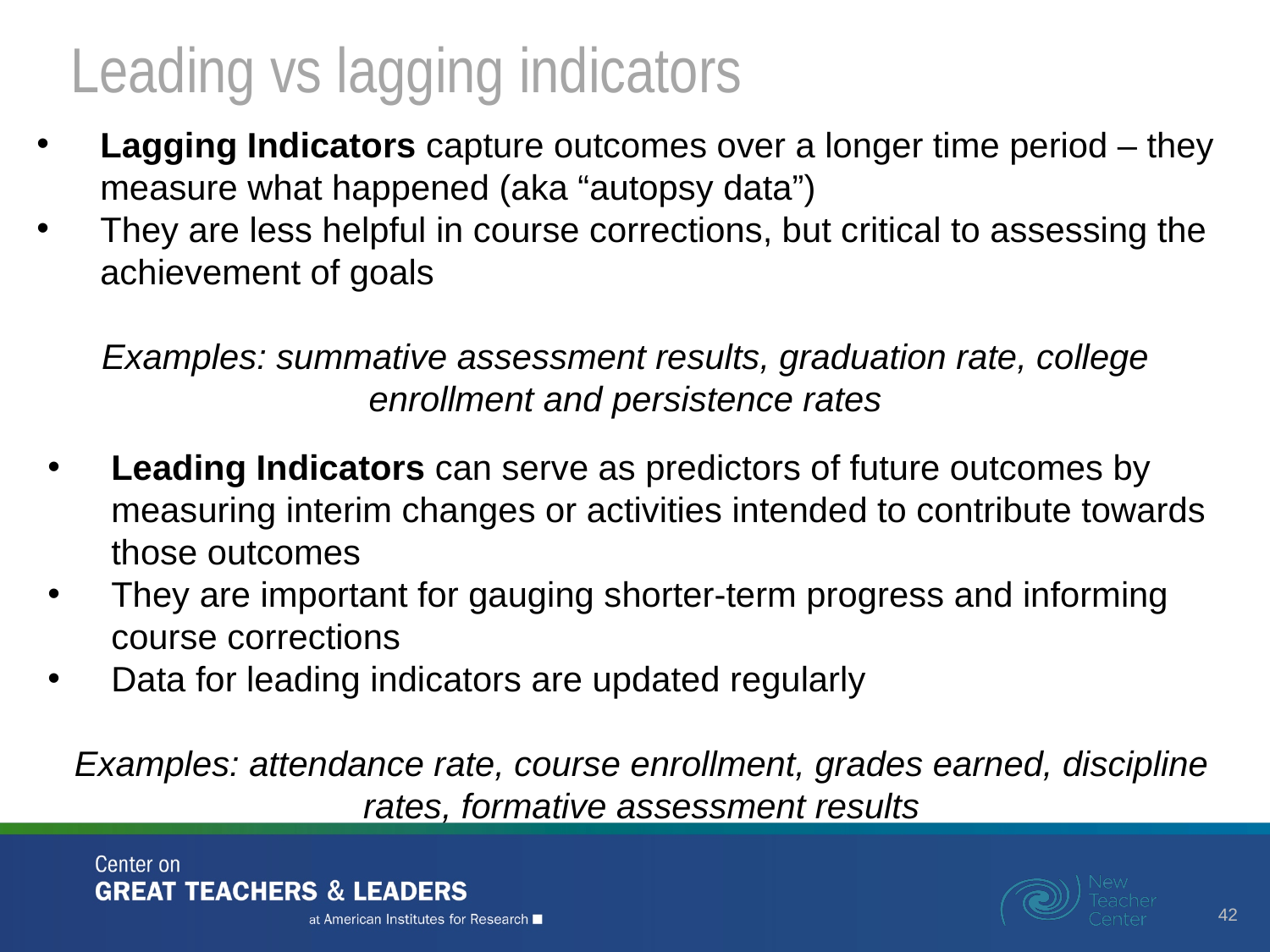

# Leading vs lagging indicators
Lagging Indicators capture outcomes over a longer time period – they measure what happened (aka “autopsy data”)
They are less helpful in course corrections, but critical to assessing the achievement of goals

Examples: summative assessment results, graduation rate, college enrollment and persistence rates
Leading Indicators can serve as predictors of future outcomes by measuring interim changes or activities intended to contribute towards those outcomes
They are important for gauging shorter-term progress and informing course corrections
Data for leading indicators are updated regularly

Examples: attendance rate, course enrollment, grades earned, discipline rates, formative assessment results
42